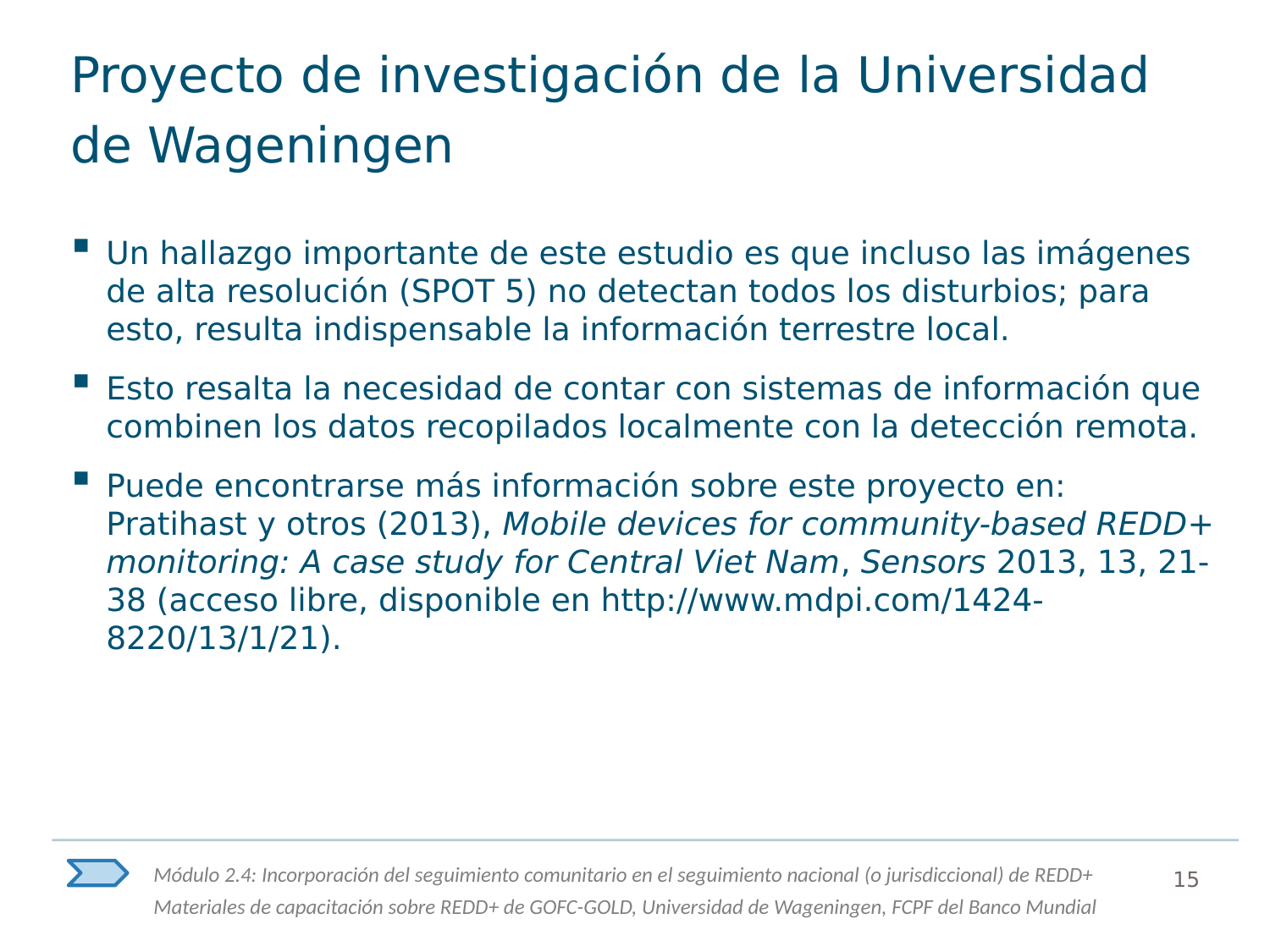

# Proyecto de investigación de la Universidad de Wageningen
Un hallazgo importante de este estudio es que incluso las imágenes de alta resolución (SPOT 5) no detectan todos los disturbios; para esto, resulta indispensable la información terrestre local.
Esto resalta la necesidad de contar con sistemas de información que combinen los datos recopilados localmente con la detección remota.
Puede encontrarse más información sobre este proyecto en:
Pratihast y otros (2013), Mobile devices for community-based REDD+ monitoring: A case study for Central Viet Nam, Sensors 2013, 13, 21-38 (acceso libre, disponible en http://www.mdpi.com/1424-8220/13/1/21).